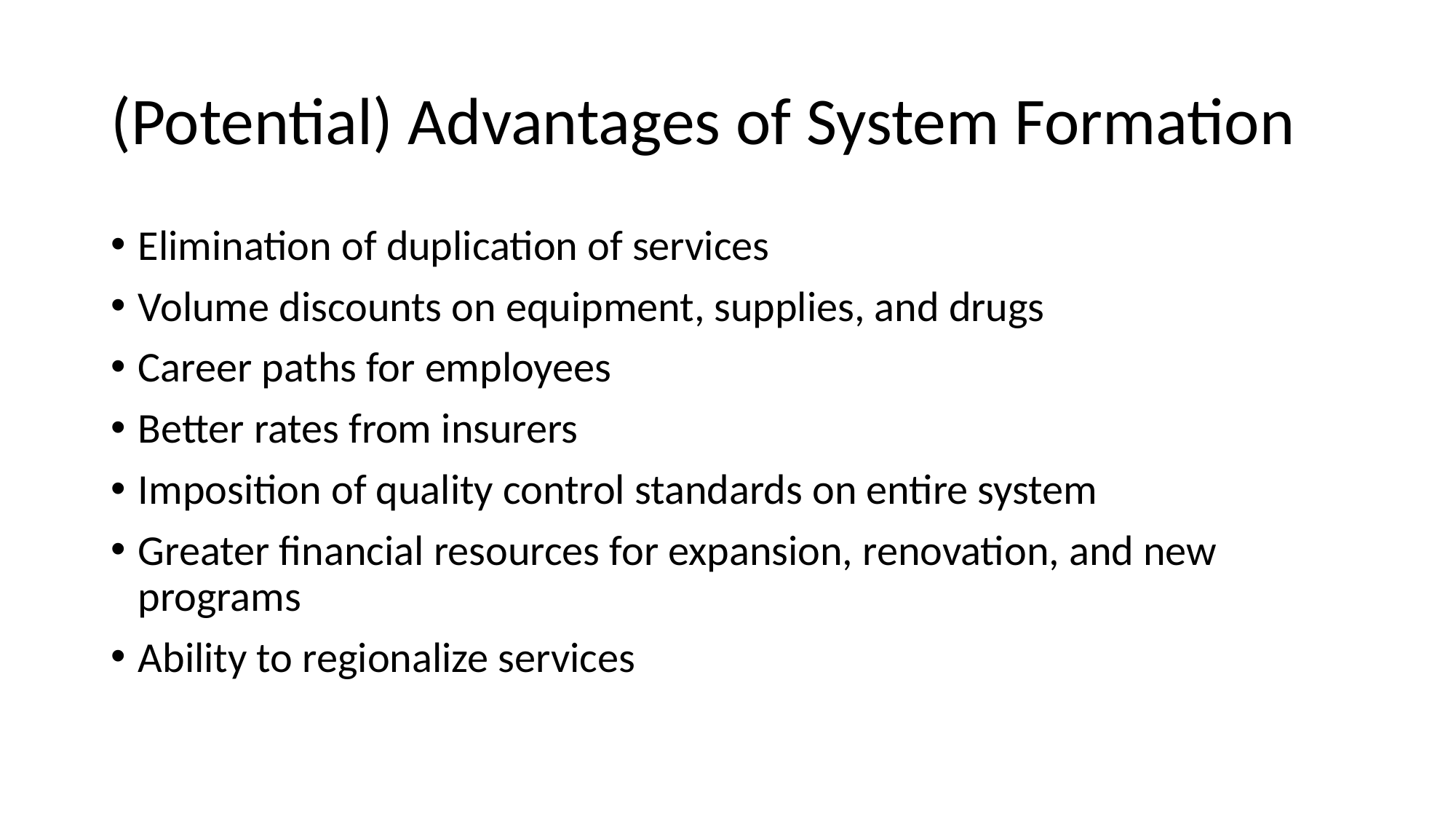

# (Potential) Advantages of System Formation
Elimination of duplication of services
Volume discounts on equipment, supplies, and drugs
Career paths for employees
Better rates from insurers
Imposition of quality control standards on entire system
Greater financial resources for expansion, renovation, and new programs
Ability to regionalize services